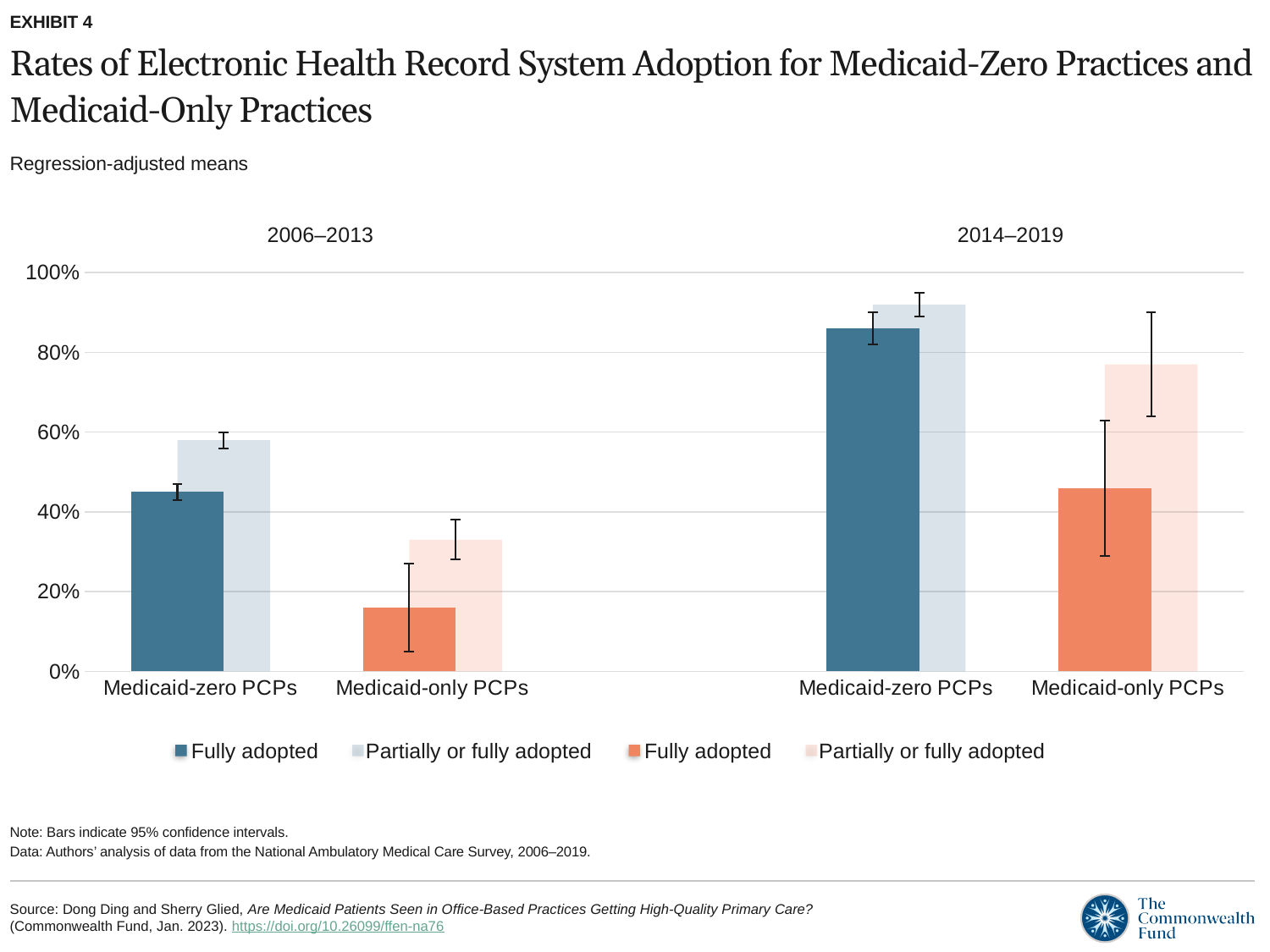

EXHIBIT 4
# Rates of Electronic Health Record System Adoption for Medicaid-Zero Practices and Medicaid-Only Practices
Regression-adjusted means
2006–2013
2014–2019

### Chart

| Category | Fully adopted | Partially or fully adopted |
|---|---|---|
| Medicaid-zero PCPs | 0.45 | 0.58 |
| Medicaid-only PCPs | 0.16 | 0.33 |
|  | None | None |
| Medicaid-zero PCPs | 0.86 | 0.92 |
| Medicaid-only PCPs | 0.46 | 0.77 |
Fully adopted        Partially or fully adopted
Fully adopted        Partially or fully adopted

Note: Bars indicate 95% confidence intervals.
Data: Authors’ analysis of data from the National Ambulatory Medical Care Survey, 2006–2019.